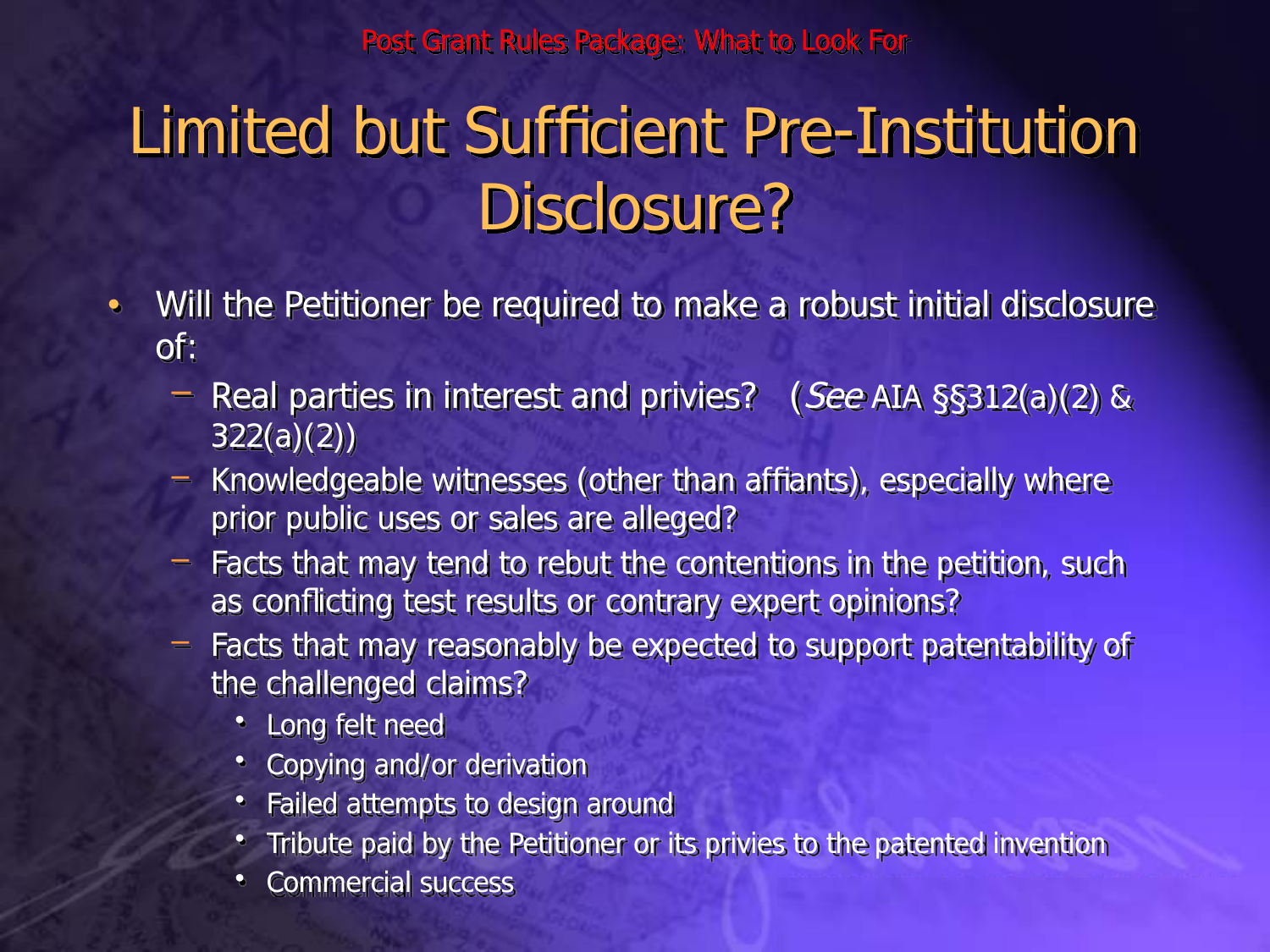

# Post Grant Rules Package: What to Look For Limited but Sufficient Pre-Institution Disclosure?
Will the Petitioner be required to make a robust initial disclosure of:
Real parties in interest and privies?   (See AIA §§312(a)(2) & 322(a)(2))
Knowledgeable witnesses (other than affiants), especially where prior public uses or sales are alleged?
Facts that may tend to rebut the contentions in the petition, such as conflicting test results or contrary expert opinions?
Facts that may reasonably be expected to support patentability of the challenged claims?
Long felt need
Copying and/or derivation
Failed attempts to design around
Tribute paid by the Petitioner or its privies to the patented invention
Commercial success